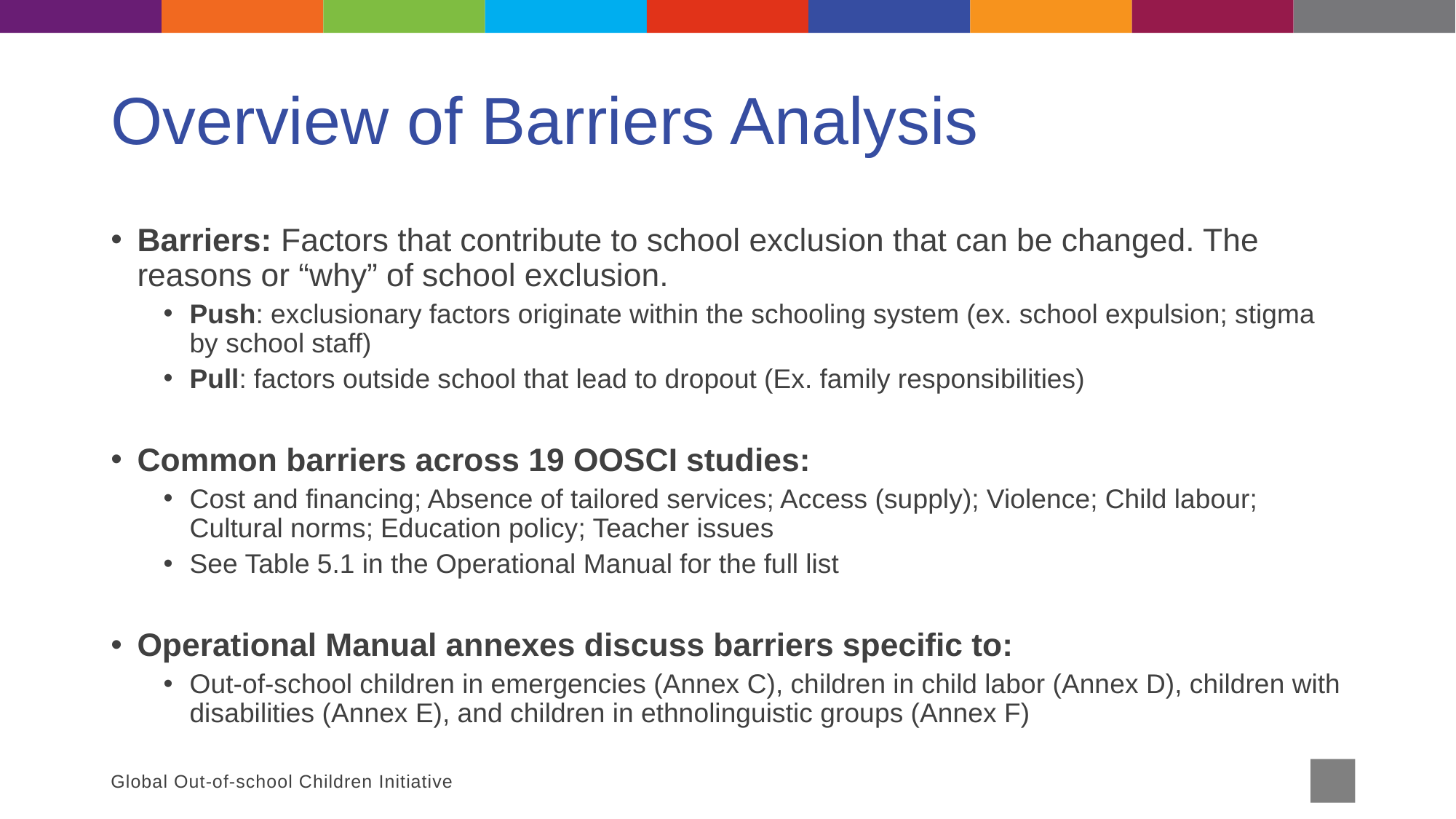

# Overview of Barriers Analysis
Barriers: Factors that contribute to school exclusion that can be changed. The reasons or “why” of school exclusion.
Push: exclusionary factors originate within the schooling system (ex. school expulsion; stigma by school staff)
Pull: factors outside school that lead to dropout (Ex. family responsibilities)

Common barriers across 19 OOSCI studies:
Cost and financing; Absence of tailored services; Access (supply); Violence; Child labour; Cultural norms; Education policy; Teacher issues
See Table 5.1 in the Operational Manual for the full list

Operational Manual annexes discuss barriers specific to:
Out-of-school children in emergencies (Annex C), children in child labor (Annex D), children with disabilities (Annex E), and children in ethnolinguistic groups (Annex F)

Global Out-of-school Children Initiative
21